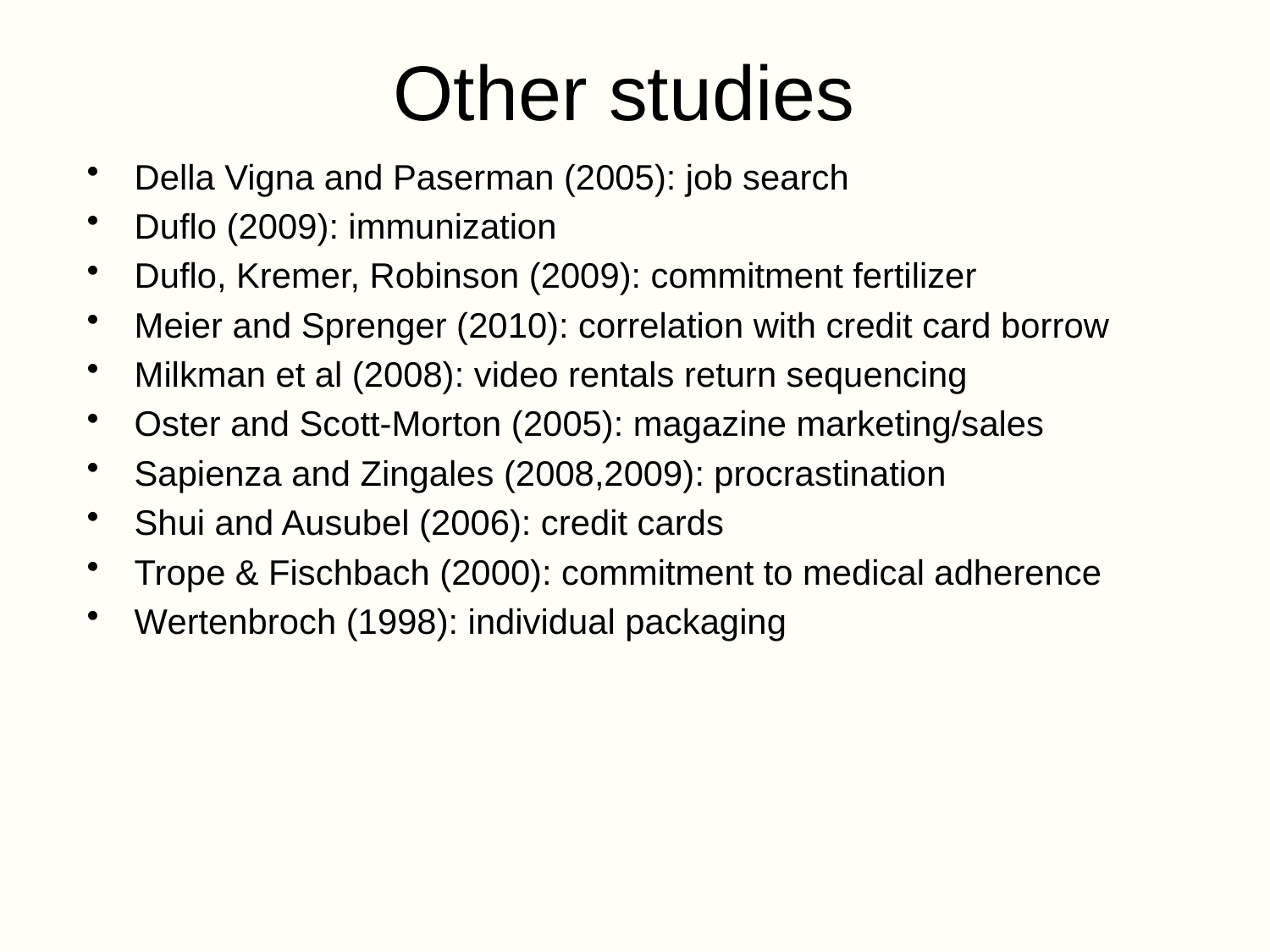

# Other studies
Della Vigna and Paserman (2005): job search
Duflo (2009): immunization
Duflo, Kremer, Robinson (2009): commitment fertilizer
Meier and Sprenger (2010): correlation with credit card borrow
Milkman et al (2008): video rentals return sequencing
Oster and Scott-Morton (2005): magazine marketing/sales
Sapienza and Zingales (2008,2009): procrastination
Shui and Ausubel (2006): credit cards
Trope & Fischbach (2000): commitment to medical adherence
Wertenbroch (1998): individual packaging